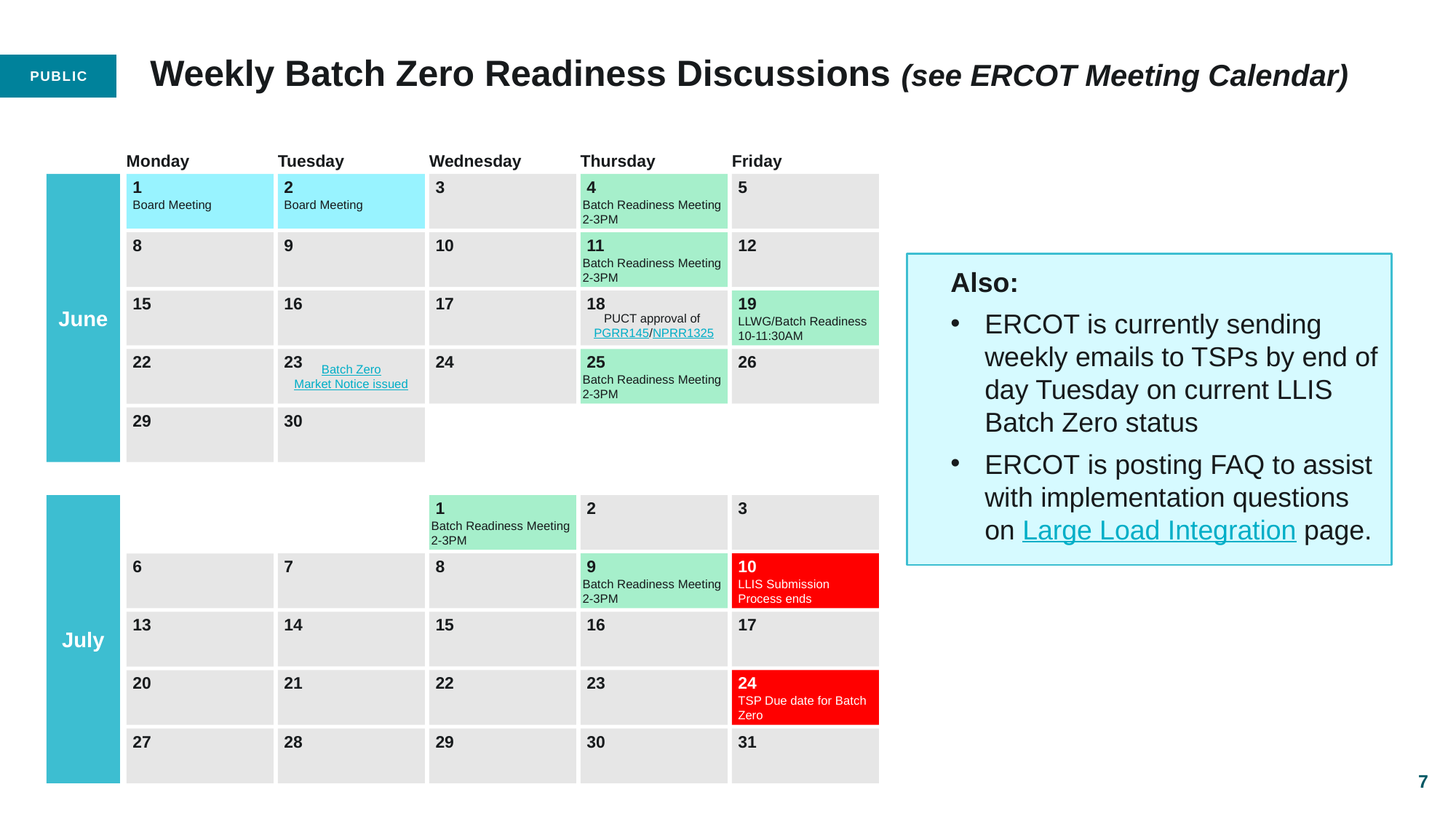

# Weekly Batch Zero Readiness Discussions (see ERCOT Meeting Calendar)
Monday
Tuesday
Wednesday
Thursday
Friday
June

1
2
3
4
5
Board Meeting
Board Meeting
Batch Readiness Meeting
2-3PM

10
11
12
8
9
Also:
ERCOT is currently sending weekly emails to TSPs by end of day Tuesday on current LLIS Batch Zero status
ERCOT is posting FAQ to assist with implementation questions on Large Load Integration page.

Batch Readiness Meeting
2-3PM

PUCT approval of PGRR145/NPRR1325

17
18
19
15
16
LLWG/Batch Readiness
10-11:30AM
Batch Zero
Market Notice issued

24
25
26
22
23
Batch Readiness Meeting
2-3PM

29
30
July

1
2
3
Batch Readiness Meeting
2-3PM

8
9
10
6
7
Batch Readiness Meeting
2-3PM
LLIS Submission
Process ends

15
16
17
13
14

22
23
24
20
21
TSP Due date for Batch Zero

27
28
29
30
31
7